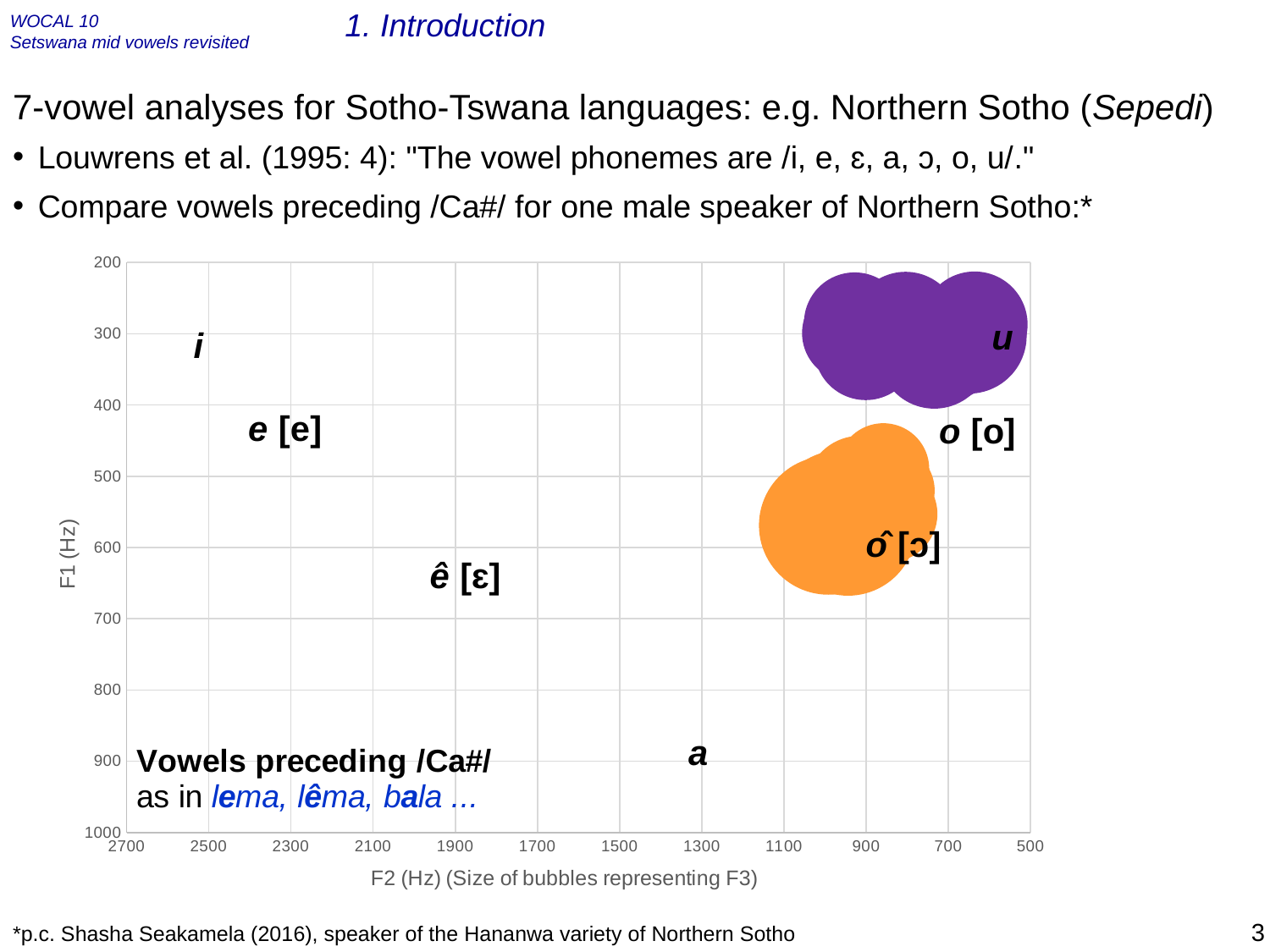

# 1. Introduction
7-vowel analyses for Sotho-Tswana languages: e.g. Northern Sotho (Sepedi)
Louwrens et al. (1995: 4): "The vowel phonemes are /i, e, ɛ, a, ɔ, o, u/."
Compare vowels preceding /Ca#/ for one male speaker of Northern Sotho:*

### Chart

| Category |  |  |  |  |  |  |  |
|---|---|---|---|---|---|---|---|
*p.c. Shasha Seakamela (2016), speaker of the Hananwa variety of Northern Sotho
3